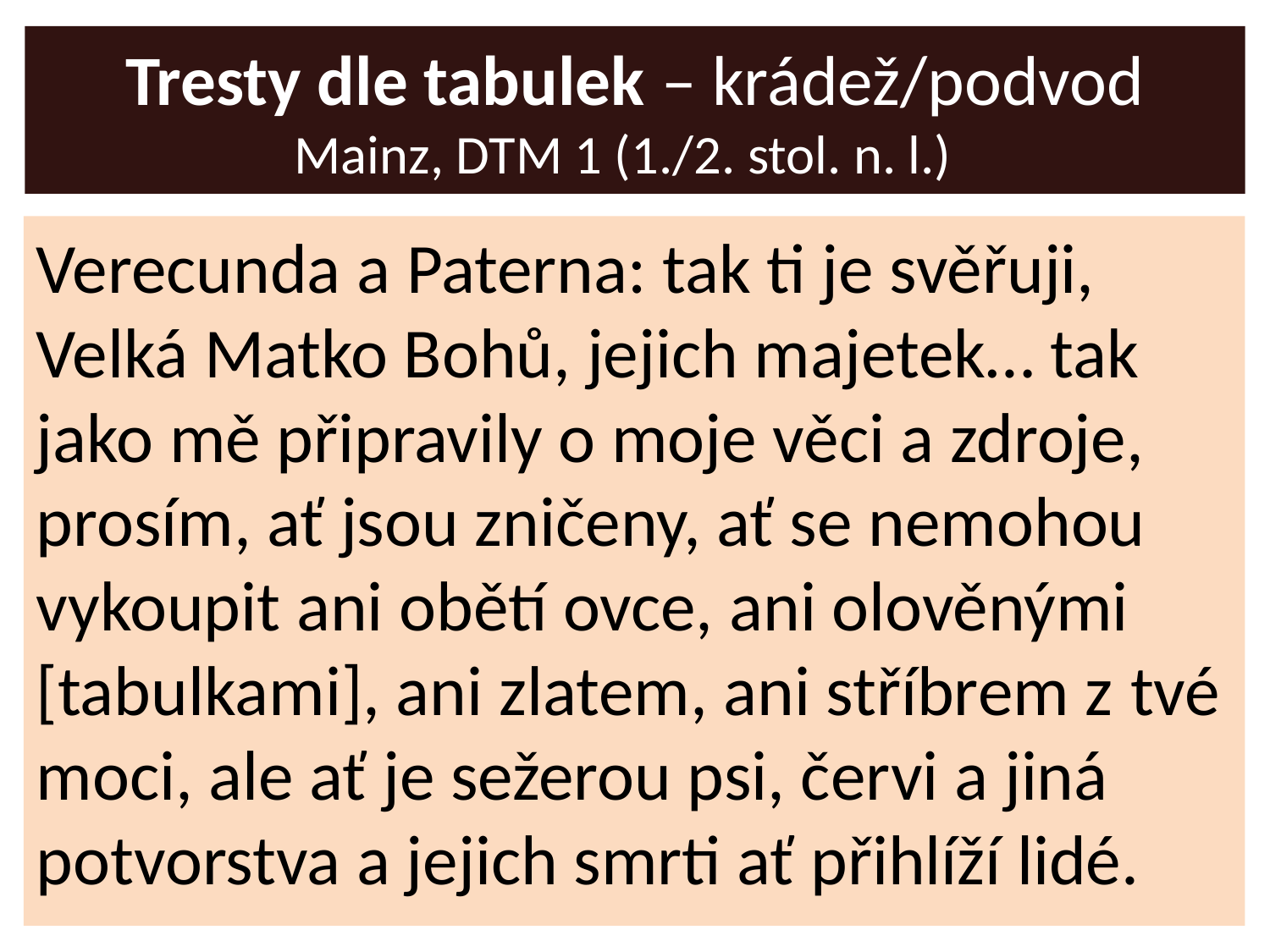

# Tresty dle tabulek – krádež/podvod Mainz, DTM 1 (1./2. stol. n. l.)
Verecunda a Paterna: tak ti je svěřuji, Velká Matko Bohů, jejich majetek… tak jako mě připravily o moje věci a zdroje, prosím, ať jsou zničeny, ať se nemohou vykoupit ani obětí ovce, ani olověnými [tabulkami], ani zlatem, ani stříbrem z tvé moci, ale ať je sežerou psi, červi a jiná potvorstva a jejich smrti ať přihlíží lidé.